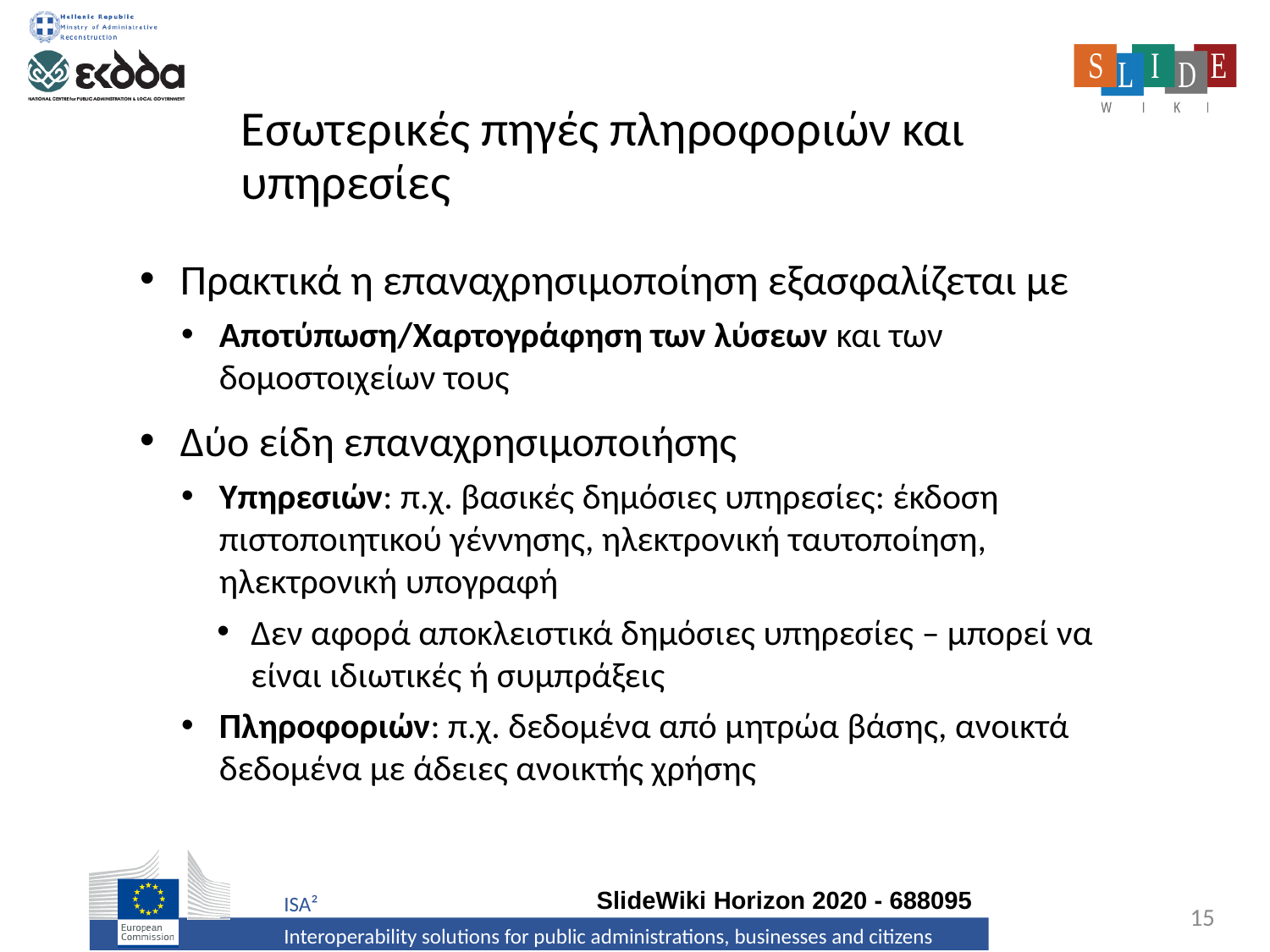

# Εσωτερικές πηγές πληροφοριών και υπηρεσίες
Πρακτικά η επαναχρησιμοποίηση εξασφαλίζεται με
Αποτύπωση/Χαρτογράφηση των λύσεων και των δομοστοιχείων τους
Δύο είδη επαναχρησιμοποιήσης
Υπηρεσιών: π.χ. βασικές δημόσιες υπηρεσίες: έκδοση πιστοποιητικού γέννησης, ηλεκτρονική ταυτοποίηση, ηλεκτρονική υπογραφή
Δεν αφορά αποκλειστικά δημόσιες υπηρεσίες – μπορεί να είναι ιδιωτικές ή συμπράξεις
Πληροφοριών: π.χ. δεδομένα από μητρώα βάσης, ανοικτά δεδομένα με άδειες ανοικτής χρήσης
15